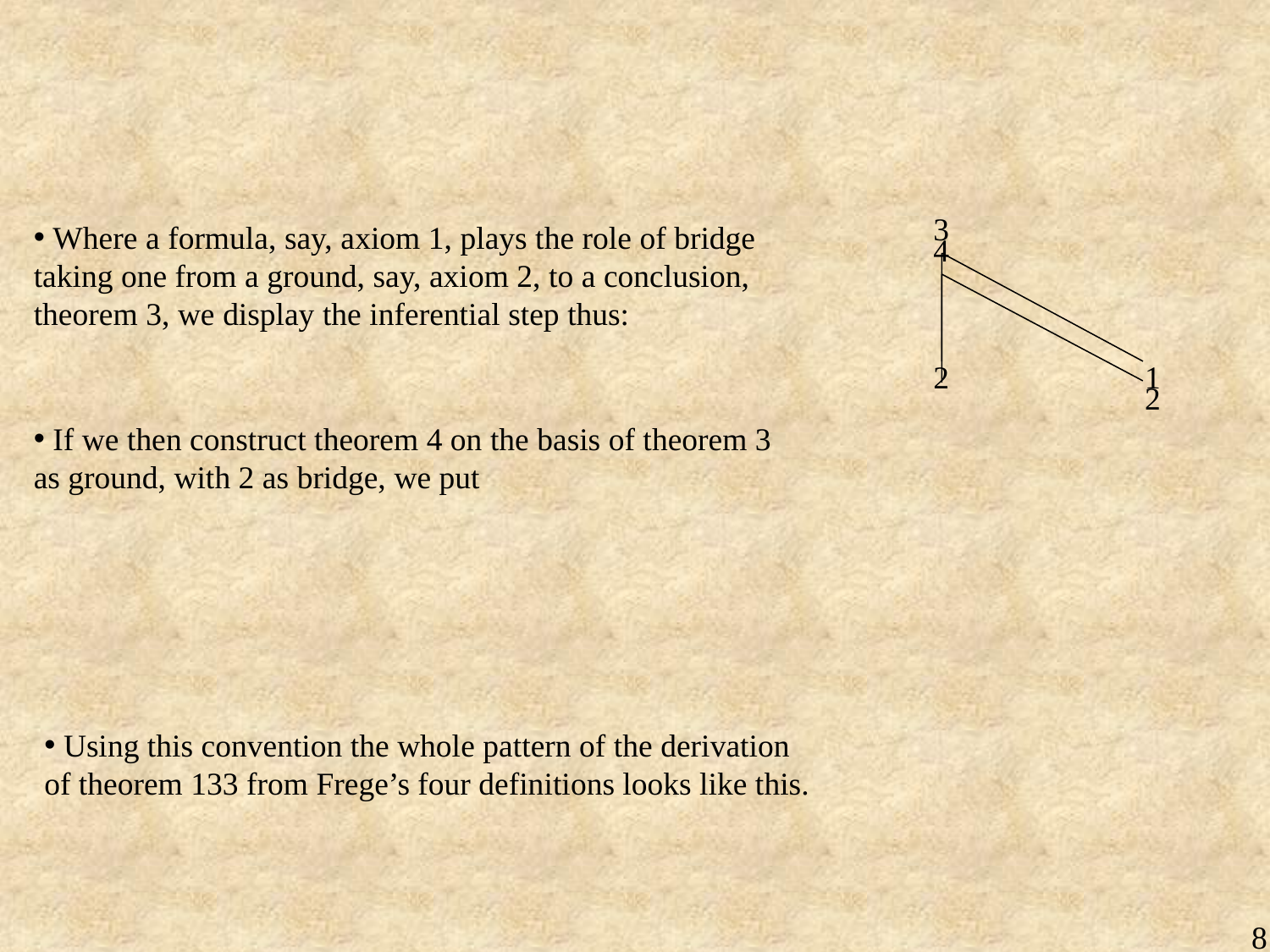

3
 Where a formula, say, axiom 1, plays the role of bridge taking one from a ground, say, axiom 2, to a conclusion, theorem 3, we display the inferential step thus:
4
2
1
2
 If we then construct theorem 4 on the basis of theorem 3 as ground, with 2 as bridge, we put
 Using this convention the whole pattern of the derivation of theorem 133 from Frege’s four definitions looks like this.
8